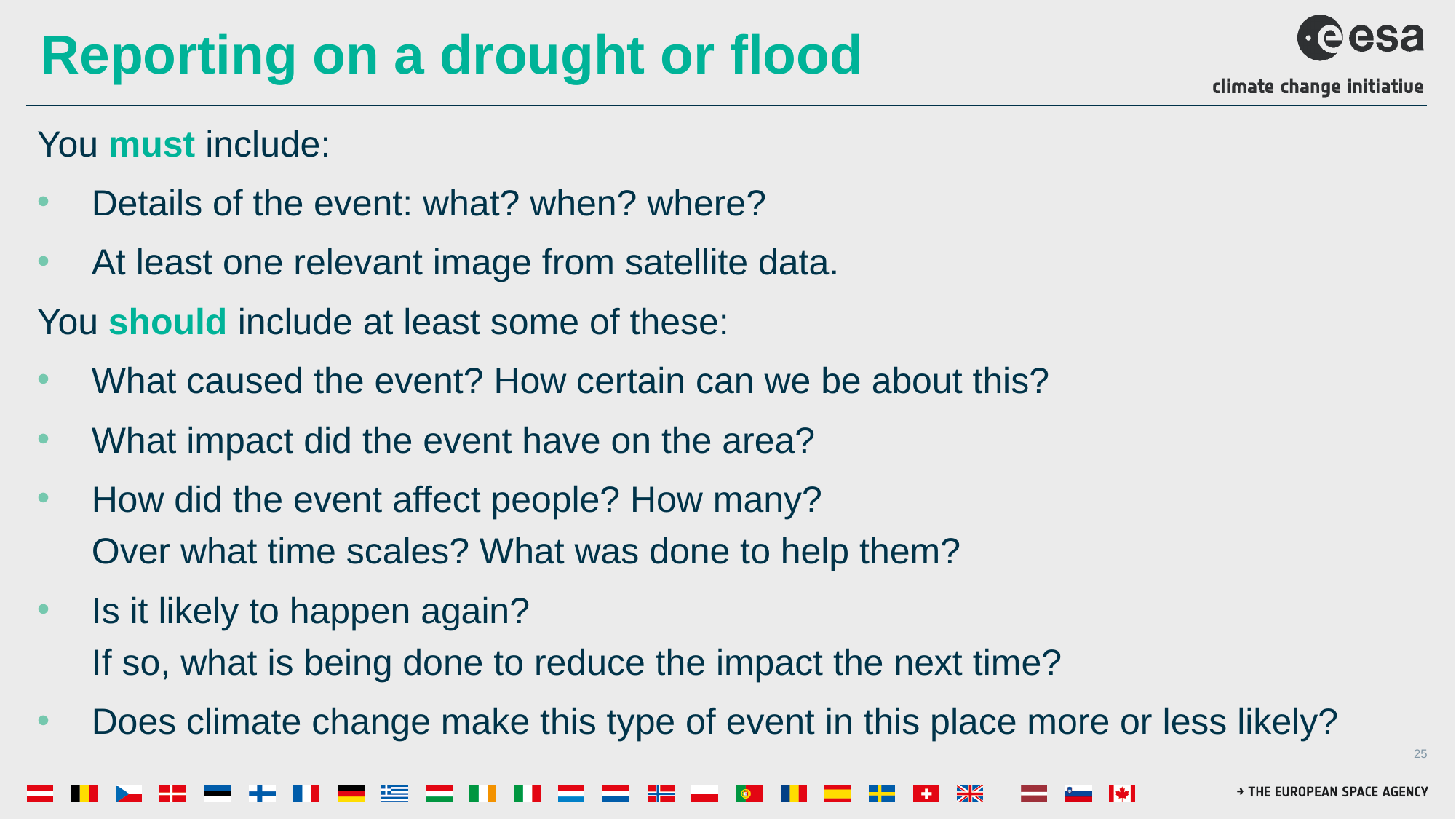

# Reporting on a drought or flood
You must include:
Details of the event: what? when? where?
At least one relevant image from satellite data.
You should include at least some of these:
What caused the event? How certain can we be about this?
What impact did the event have on the area?
How did the event affect people? How many?
Over what time scales? What was done to help them?
Is it likely to happen again?
If so, what is being done to reduce the impact the next time?
Does climate change make this type of event in this place more or less likely?